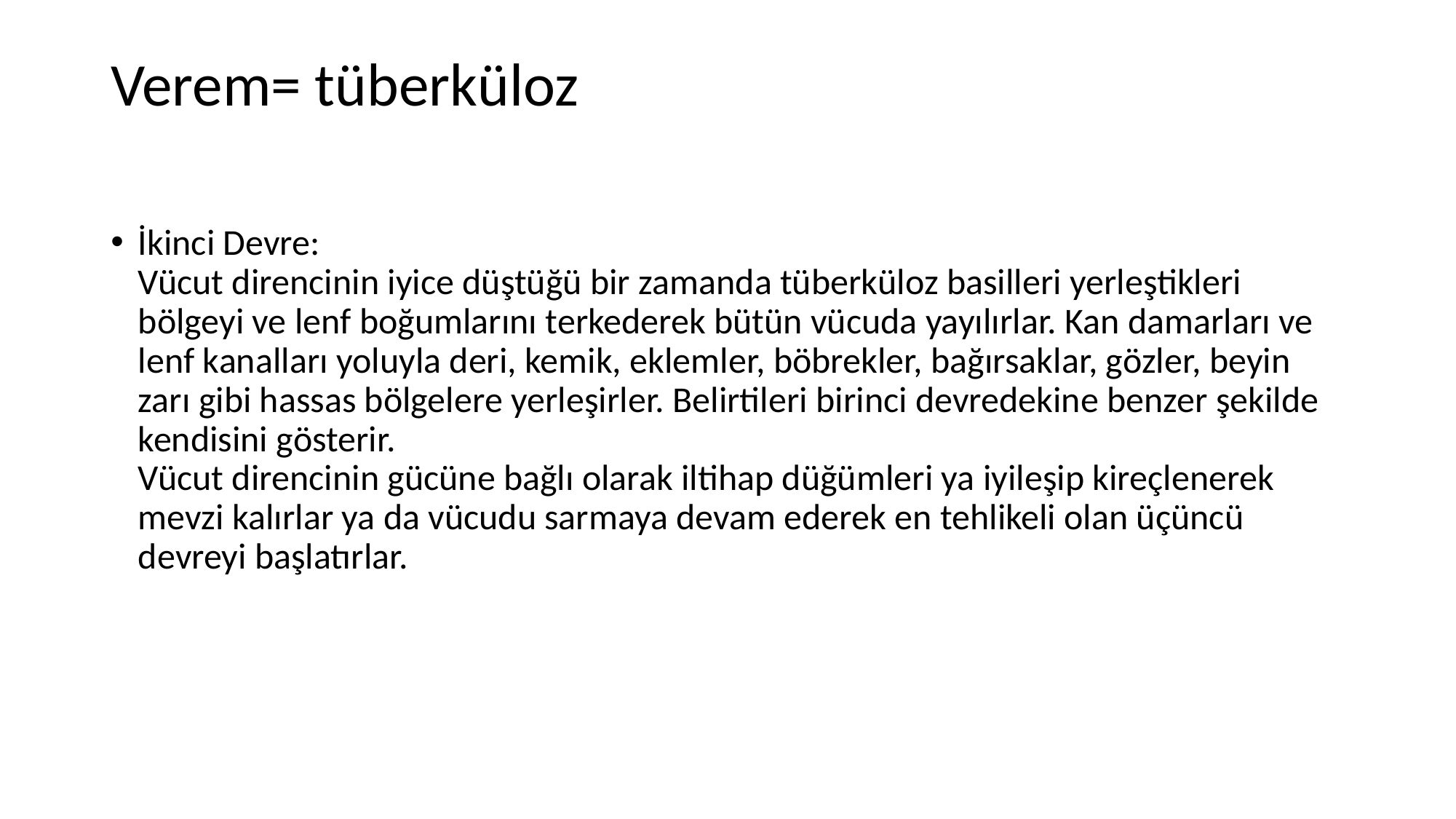

# Verem= tüberküloz
İkinci Devre:
Vücut direncinin iyice düştüğü bir zamanda tüberküloz basilleri yerleştikleri bölgeyi ve lenf boğumlarını terkederek bütün vücuda yayılırlar. Kan damarları ve lenf kanalları yoluyla deri, kemik, eklemler, böbrekler, bağırsaklar, gözler, beyin zarı gibi hassas bölgelere yerleşirler. Belirtileri birinci devredekine benzer şekilde kendisini gösterir.
Vücut direncinin gücüne bağlı olarak iltihap düğümleri ya iyileşip kireçlenerek mevzi kalırlar ya da vücudu sarmaya devam ederek en tehlikeli olan üçüncü devreyi başlatırlar.